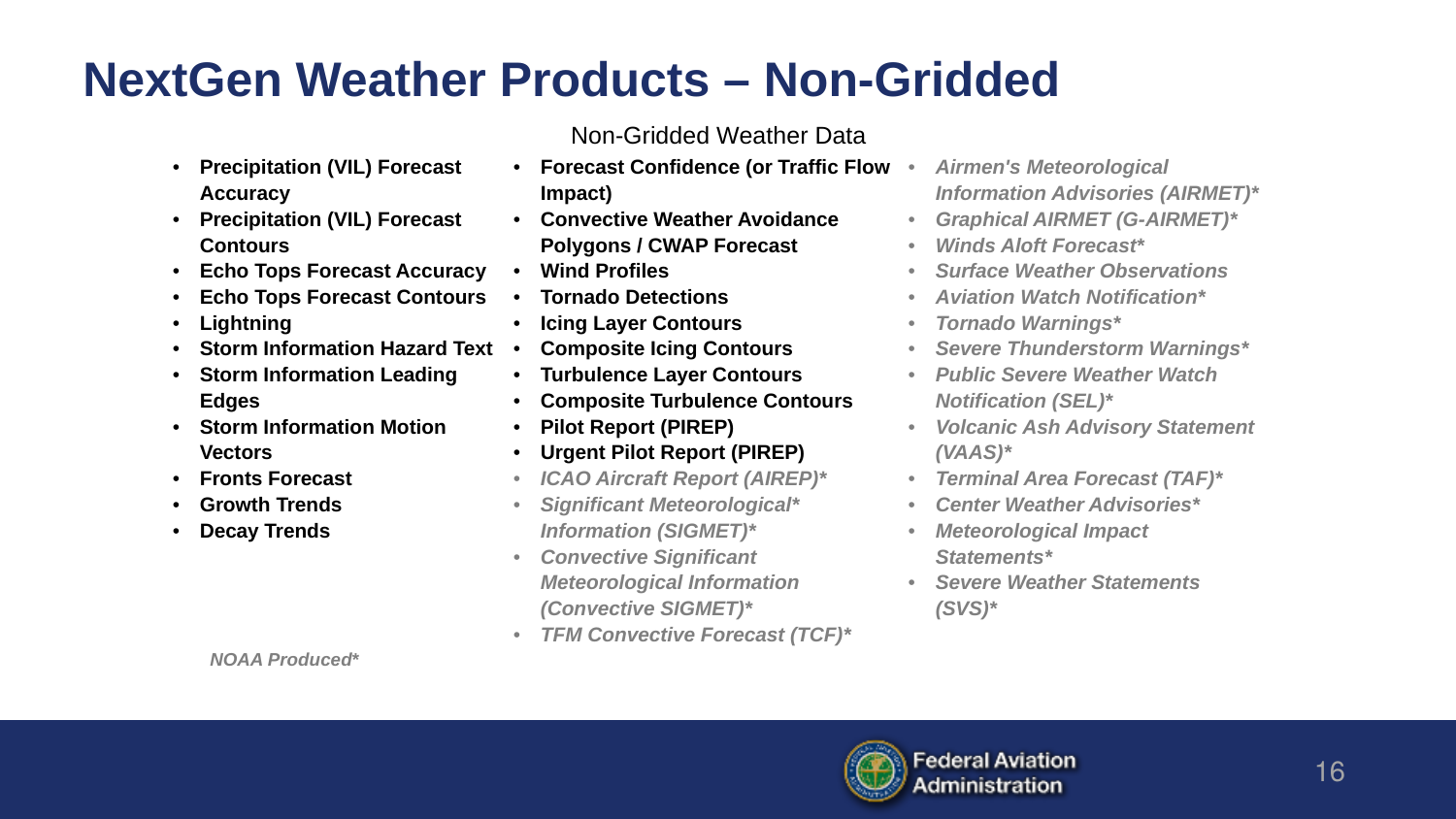

# NextGen Weather Products – Non-Gridded
| Non-Gridded Weather Data |  |  |
| --- | --- | --- |
| Precipitation (VIL) Forecast Accuracy Precipitation (VIL) Forecast Contours Echo Tops Forecast Accuracy Echo Tops Forecast Contours Lightning Storm Information Hazard Text Storm Information Leading Edges Storm Information Motion Vectors Fronts Forecast Growth Trends Decay Trends | Forecast Confidence (or Traffic Flow Impact) Convective Weather Avoidance Polygons / CWAP Forecast Wind Profiles Tornado Detections Icing Layer Contours Composite Icing Contours Turbulence Layer Contours Composite Turbulence Contours Pilot Report (PIREP) Urgent Pilot Report (PIREP) ICAO Aircraft Report (AIREP)\* Significant Meteorological\* Information (SIGMET)\* Convective Significant Meteorological Information (Convective SIGMET)\* TFM Convective Forecast (TCF)\* | Airmen's Meteorological Information Advisories (AIRMET)\* Graphical AIRMET (G-AIRMET)\* Winds Aloft Forecast\* Surface Weather Observations Aviation Watch Notification\* Tornado Warnings\* Severe Thunderstorm Warnings\* Public Severe Weather Watch Notification (SEL)\* Volcanic Ash Advisory Statement (VAAS)\* Terminal Area Forecast (TAF)\* Center Weather Advisories\* Meteorological Impact Statements\* Severe Weather Statements (SVS)\* |

NOAA Produced*
16